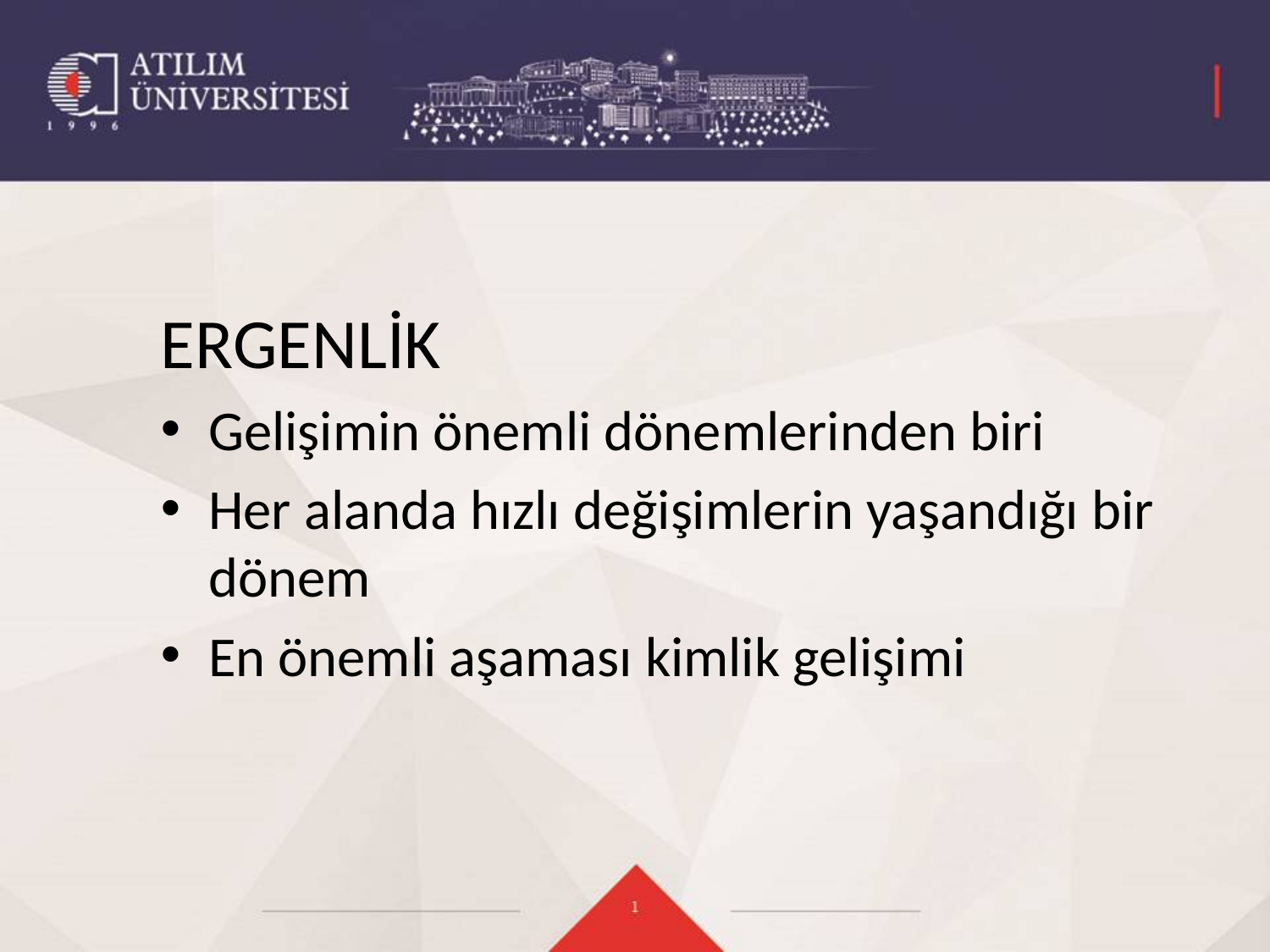

ERGENLİK
Gelişimin önemli dönemlerinden biri
Her alanda hızlı değişimlerin yaşandığı bir dönem
En önemli aşaması kimlik gelişimi